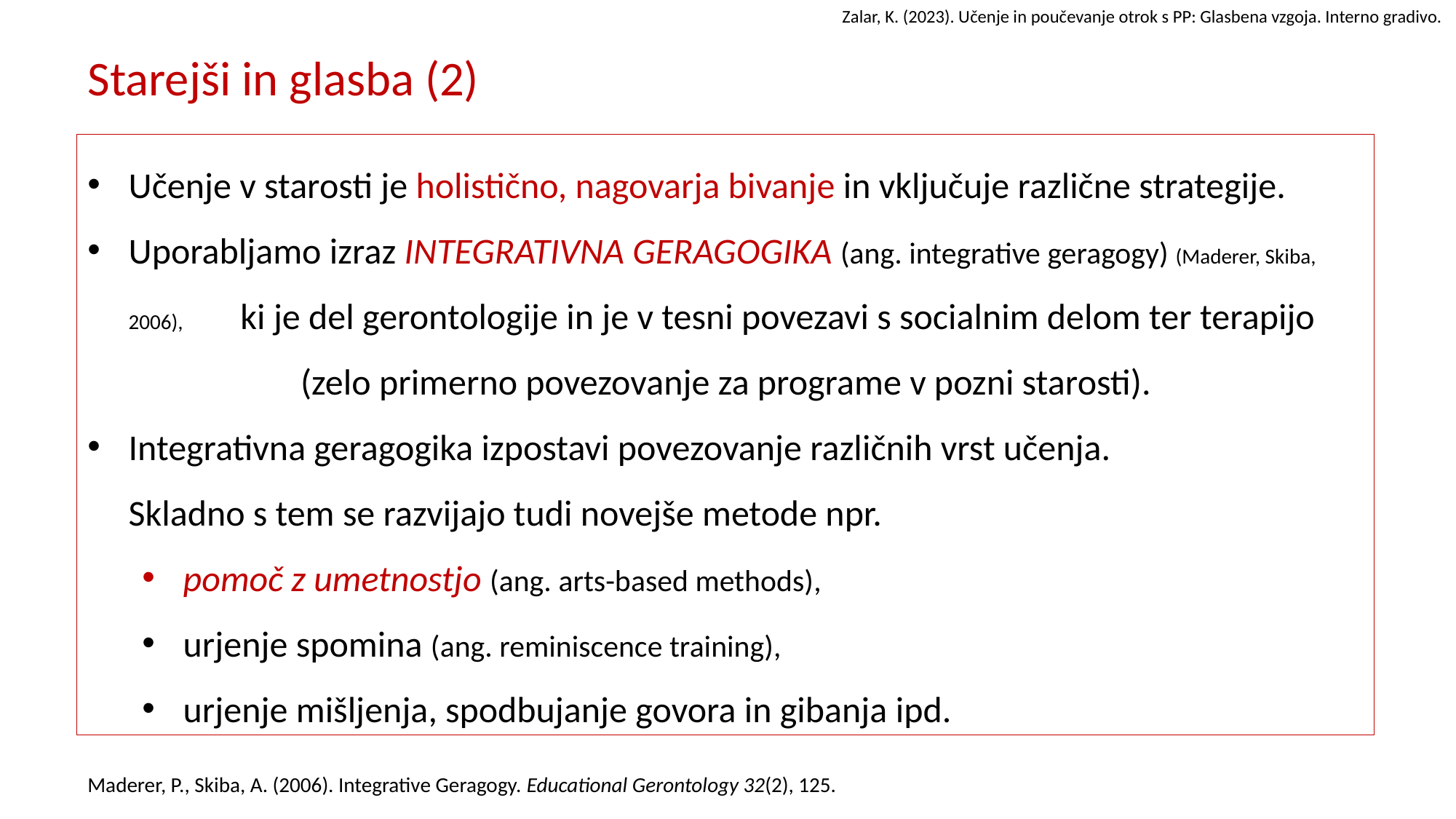

Zalar, K. (2023). Učenje in poučevanje otrok s PP: Glasbena vzgoja. Interno gradivo.
Starejši in glasba (2)
Učenje v starosti je holistično, nagovarja bivanje in vključuje različne strategije.
Uporabljamo izraz INTEGRATIVNA GERAGOGIKA (ang. integrative geragogy) (Maderer, Skiba, 2006),       ki je del gerontologije in je v tesni povezavi s socialnim delom ter terapijo                           (zelo primerno povezovanje za programe v pozni starosti).
Integrativna geragogika izpostavi povezovanje različnih vrst učenja.
     Skladno s tem se razvijajo tudi novejše metode npr.
pomoč z umetnostjo (ang. arts-based methods),
urjenje spomina (ang. reminiscence training),
urjenje mišljenja, spodbujanje govora in gibanja ipd.
Maderer, P., Skiba, A. (2006). Integrative Geragogy. Educational Gerontology 32(2), 125.